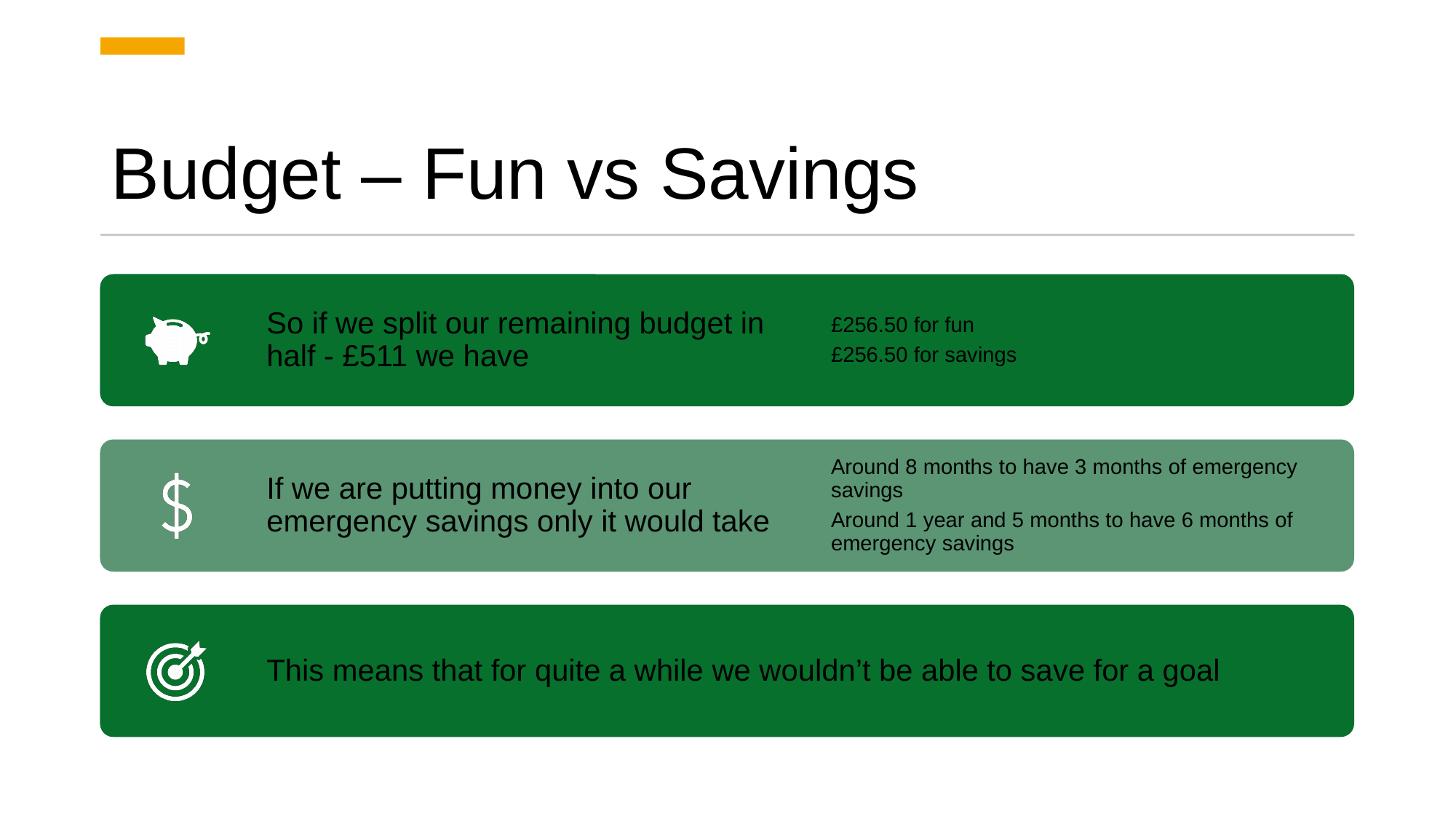

# Budget – Fun vs Savings

So if we split our remaining budget in half - £511 we have
£256.50 for fun
£256.50 for savings
If we are putting money into our emergency savings only it would take
Around 8 months to have 3 months of emergency savings
Around 1 year and 5 months to have 6 months of emergency savings
This means that for quite a while we wouldn’t be able to save for a goal